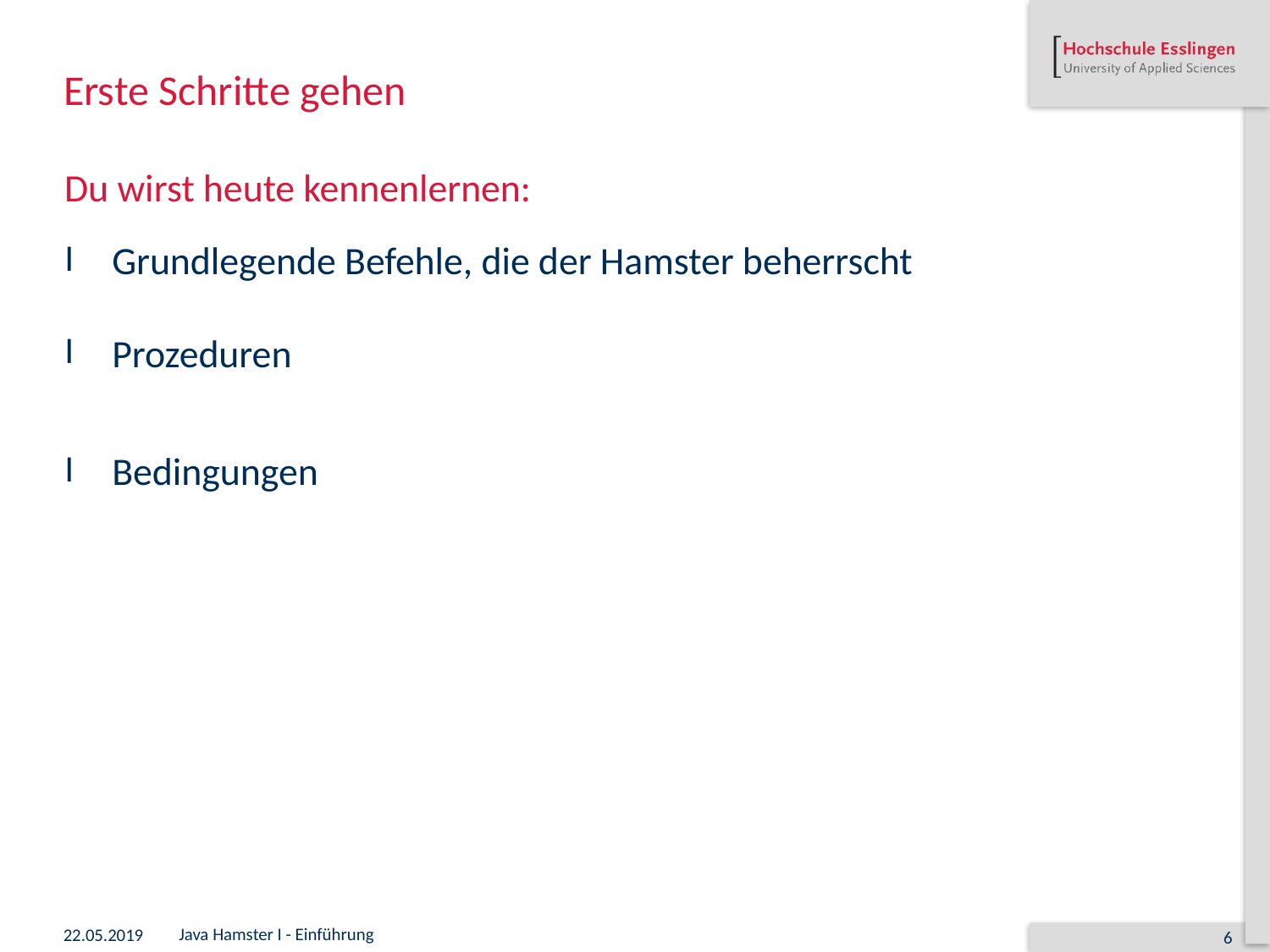

# Erste Schritte gehen
Du wirst heute kennenlernen:
Grundlegende Befehle, die der Hamster beherrscht

Prozeduren

Bedingungen

22.05.2019
Java Hamster I - Einführung
6